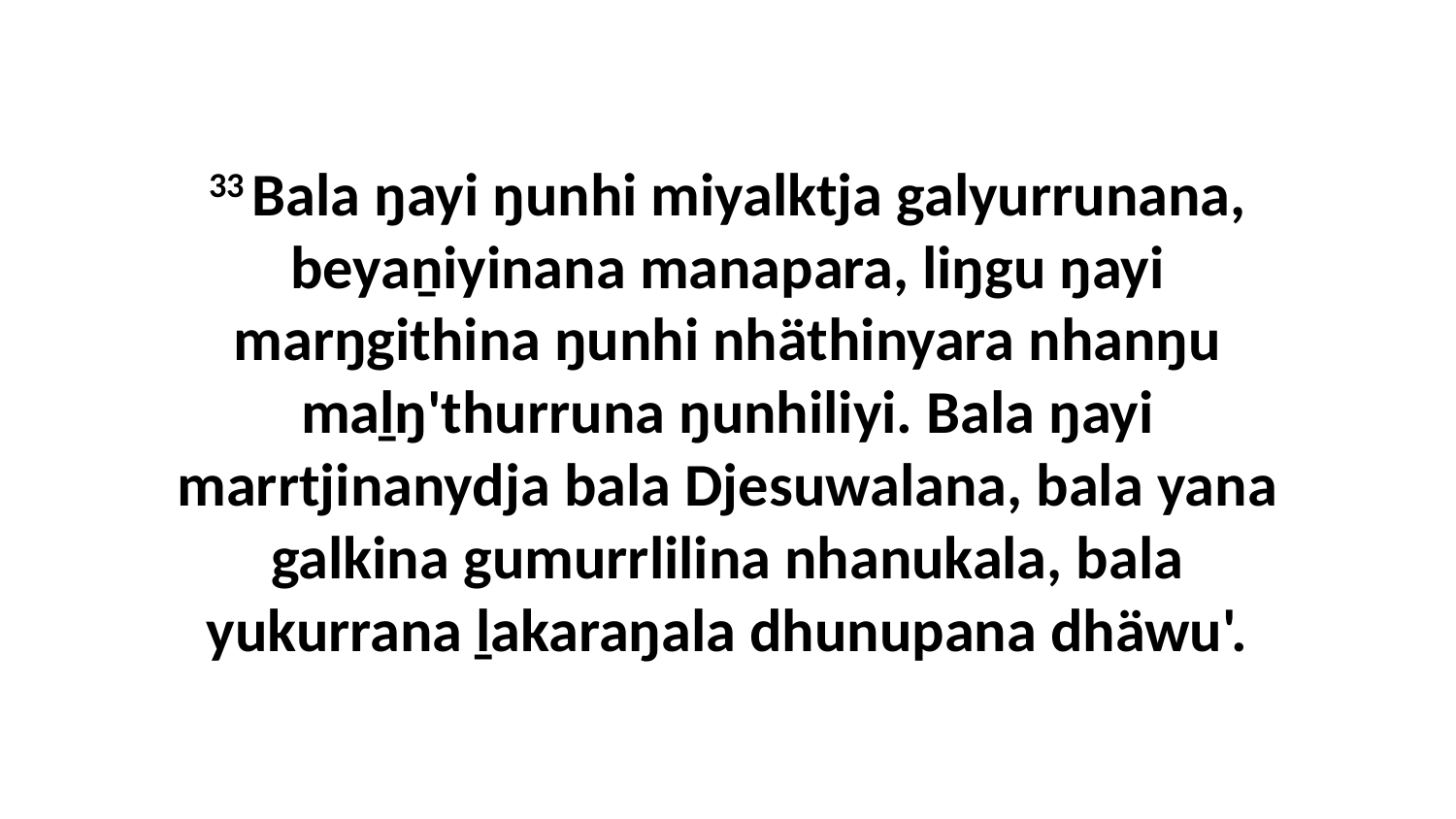

33 Bala ŋayi ŋunhi miyalktja galyurrunana, beyaṉiyinana manapara, liŋgu ŋayi marŋgithina ŋunhi nhäthinyara nhanŋu maḻŋ'thurruna ŋunhiliyi. Bala ŋayi marrtjinanydja bala Djesuwalana, bala yana galkina gumurrlilina nhanukala, bala yukurrana ḻakaraŋala dhunupana dhäwu'.